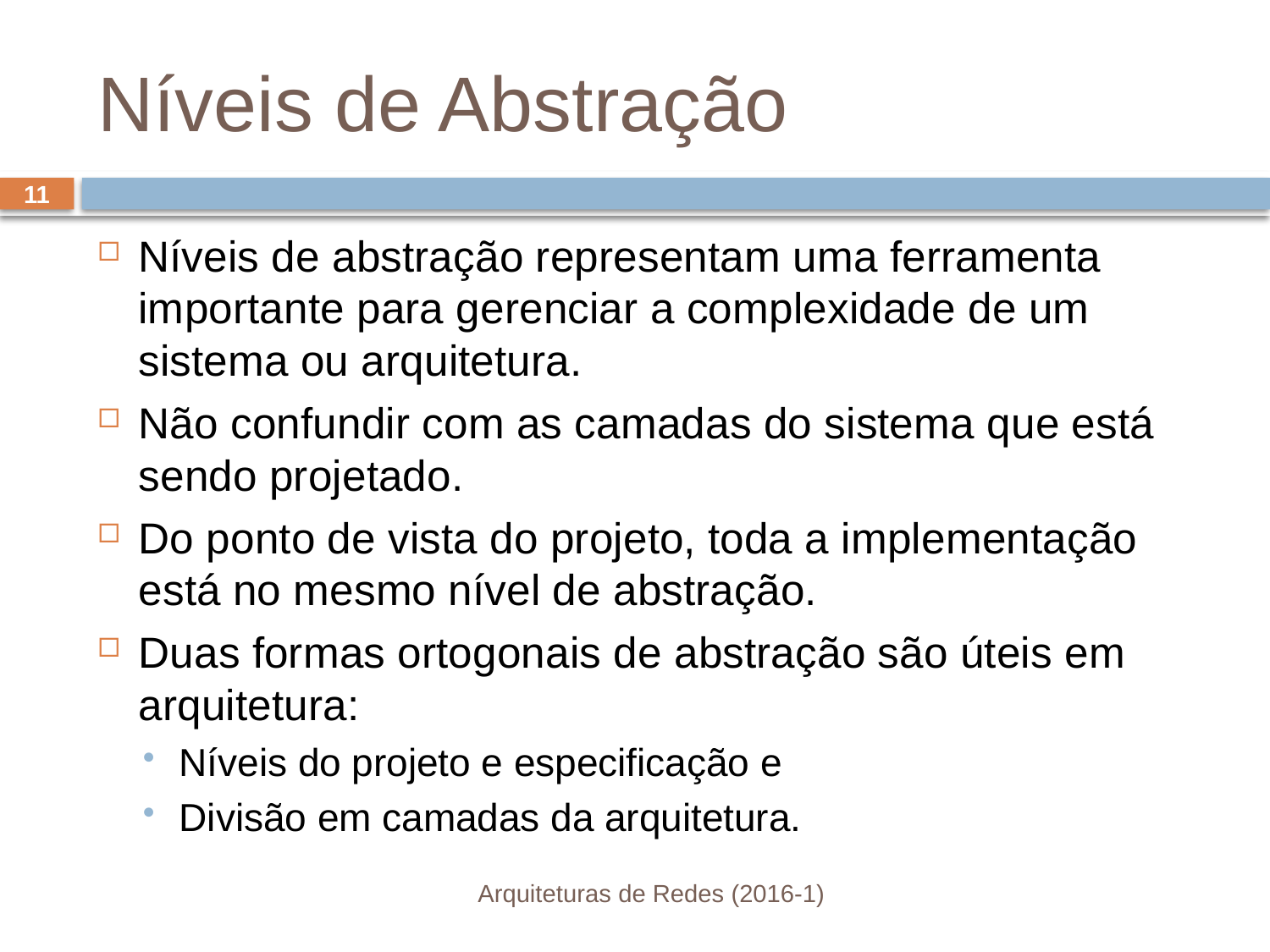

# Níveis de Abstração
11
Níveis de abstração representam uma ferramenta importante para gerenciar a complexidade de um sistema ou arquitetura.
Não confundir com as camadas do sistema que está sendo projetado.
Do ponto de vista do projeto, toda a implementação está no mesmo nível de abstração.
Duas formas ortogonais de abstração são úteis em arquitetura:
Níveis do projeto e especificação e
Divisão em camadas da arquitetura.
Arquiteturas de Redes (2016-1)